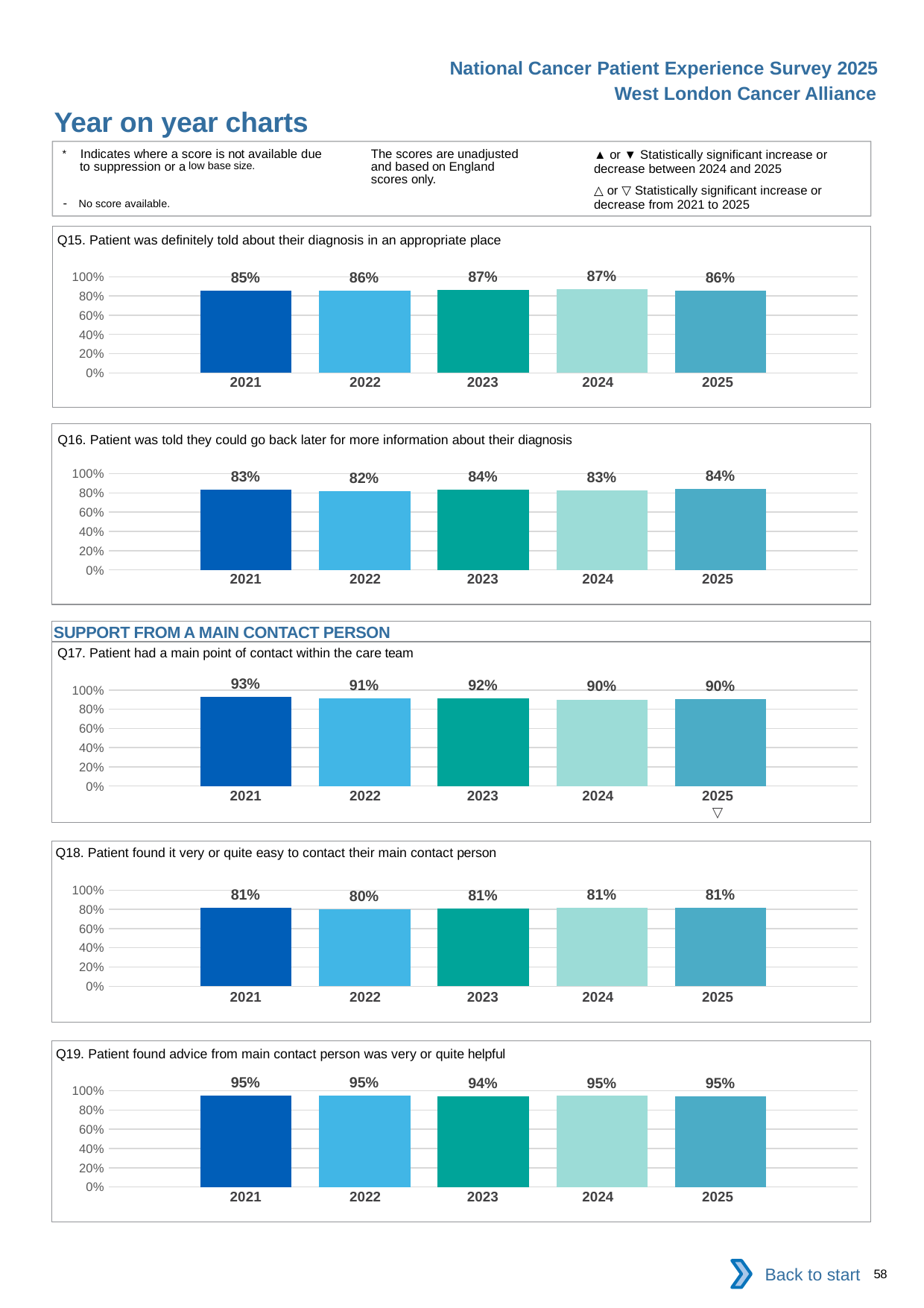

National Cancer Patient Experience Survey 2025
West London Cancer Alliance
Year on year charts (3)

The scores are unadjusted and based on England scores only.
*  Indicates where a score is not available due to suppression or a low base size.
- No score available.
▲ or ▼ Statistically significant increase or decrease between 2024 and 2025
△ or ▽ Statistically significant increase or decrease from 2021 to 2025
Q15. Patient was definitely told about their diagnosis in an appropriate place

### Chart

| Category | 2021 | 2022 | 2023 | 2024 | 2025 |
|---|---|---|---|---|---|
| Category 1 | 0.8535537 | 0.8569628 | 0.8652146 | 0.8673835 | 0.8572875 |
| 2021 | 2022 | 2023 | 2024 | 2025 |
| --- | --- | --- | --- | --- |
|  |  |  |  |  |
Q16. Patient was told they could go back later for more information about their diagnosis

### Chart

| Category | 2021 | 2022 | 2023 | 2024 | 2025 |
|---|---|---|---|---|---|
| Category 1 | 0.8327658 | 0.8217893 | 0.8350254 | 0.8291572 | 0.8394727 |
| 2021 | 2022 | 2023 | 2024 | 2025 |
| --- | --- | --- | --- | --- |
|  |  |  |  |  |
SUPPORT FROM A MAIN CONTACT PERSON
Q17. Patient had a main point of contact within the care team

### Chart

| Category | 2021 | 2022 | 2023 | 2024 | 2025 |
|---|---|---|---|---|---|
| Category 1 | 0.9278211 | 0.9133961 | 0.9150114 | 0.9007413 | 0.9029298 |
| 2021 | 2022 | 2023 | 2024 | 2025 |
| --- | --- | --- | --- | --- |
|  |  |  |  | ▽ |
Q18. Patient found it very or quite easy to contact their main contact person

### Chart

| Category | 2021 | 2022 | 2023 | 2024 | 2025 |
|---|---|---|---|---|---|
| Category 1 | 0.8136912 | 0.801774 | 0.8066667 | 0.814852 | 0.8149873 |
| 2021 | 2022 | 2023 | 2024 | 2025 |
| --- | --- | --- | --- | --- |
|  |  |  |  |  |
Q19. Patient found advice from main contact person was very or quite helpful

### Chart

| Category | 2021 | 2022 | 2023 | 2024 | 2025 |
|---|---|---|---|---|---|
| Category 1 | 0.9502846 | 0.9491018 | 0.9449264 | 0.9472169 | 0.9461444 |
| 2021 | 2022 | 2023 | 2024 | 2025 |
| --- | --- | --- | --- | --- |
|  |  |  |  |  |
Back to start

58